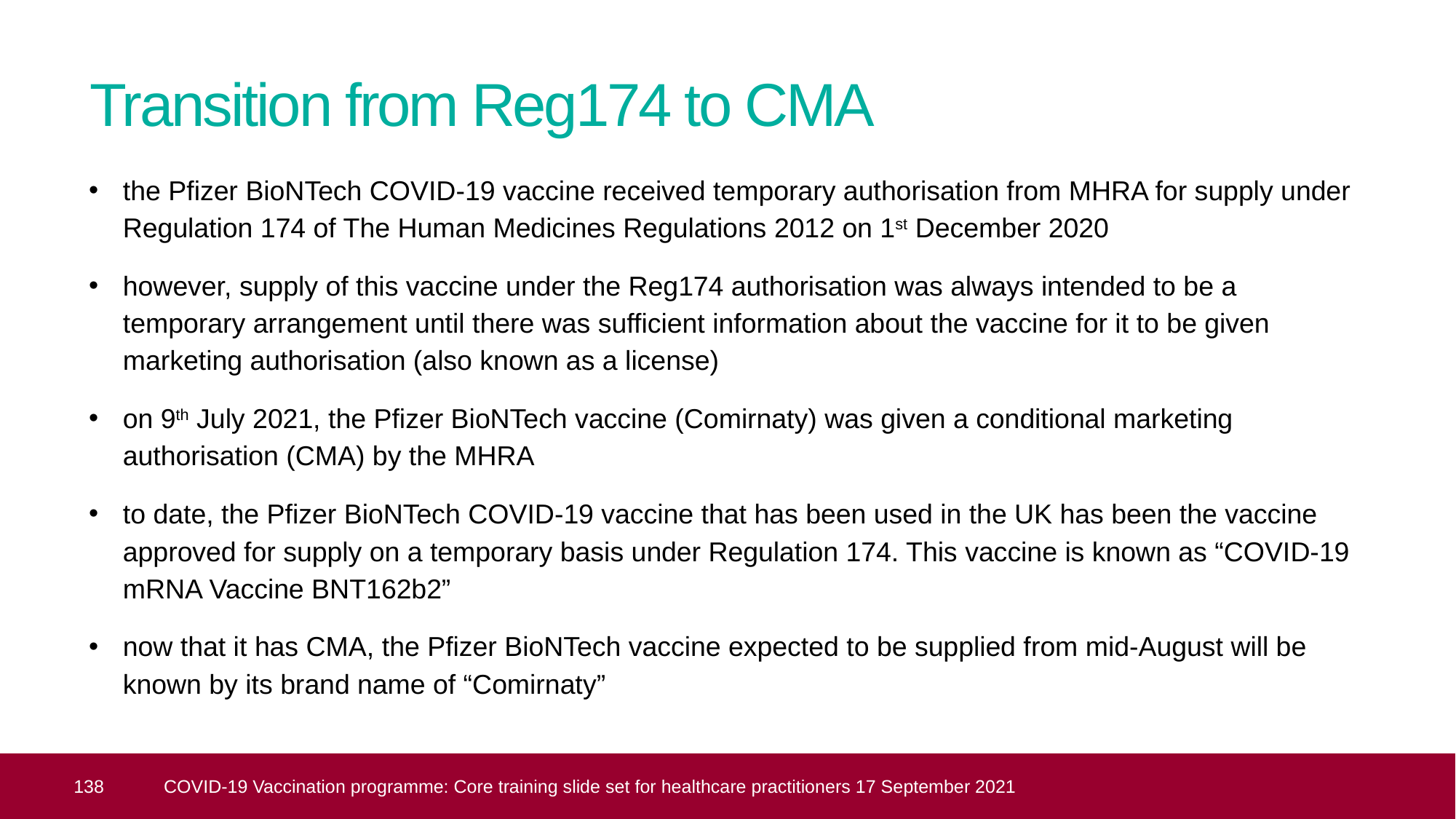

# Transition from Reg174 to CMA
the Pfizer BioNTech COVID-19 vaccine received temporary authorisation from MHRA for supply under Regulation 174 of The Human Medicines Regulations 2012 on 1st December 2020

however, supply of this vaccine under the Reg174 authorisation was always intended to be a temporary arrangement until there was sufficient information about the vaccine for it to be given marketing authorisation (also known as a license)

on 9th July 2021, the Pfizer BioNTech vaccine (Comirnaty) was given a conditional marketing authorisation (CMA) by the MHRA

to date, the Pfizer BioNTech COVID-19 vaccine that has been used in the UK has been the vaccine approved for supply on a temporary basis under Regulation 174. This vaccine is known as “COVID-19 mRNA Vaccine BNT162b2”

now that it has CMA, the Pfizer BioNTech vaccine expected to be supplied from mid-August will be known by its brand name of “Comirnaty”

  138
COVID-19 Vaccination programme: Core training slide set for healthcare practitioners 17 September 2021